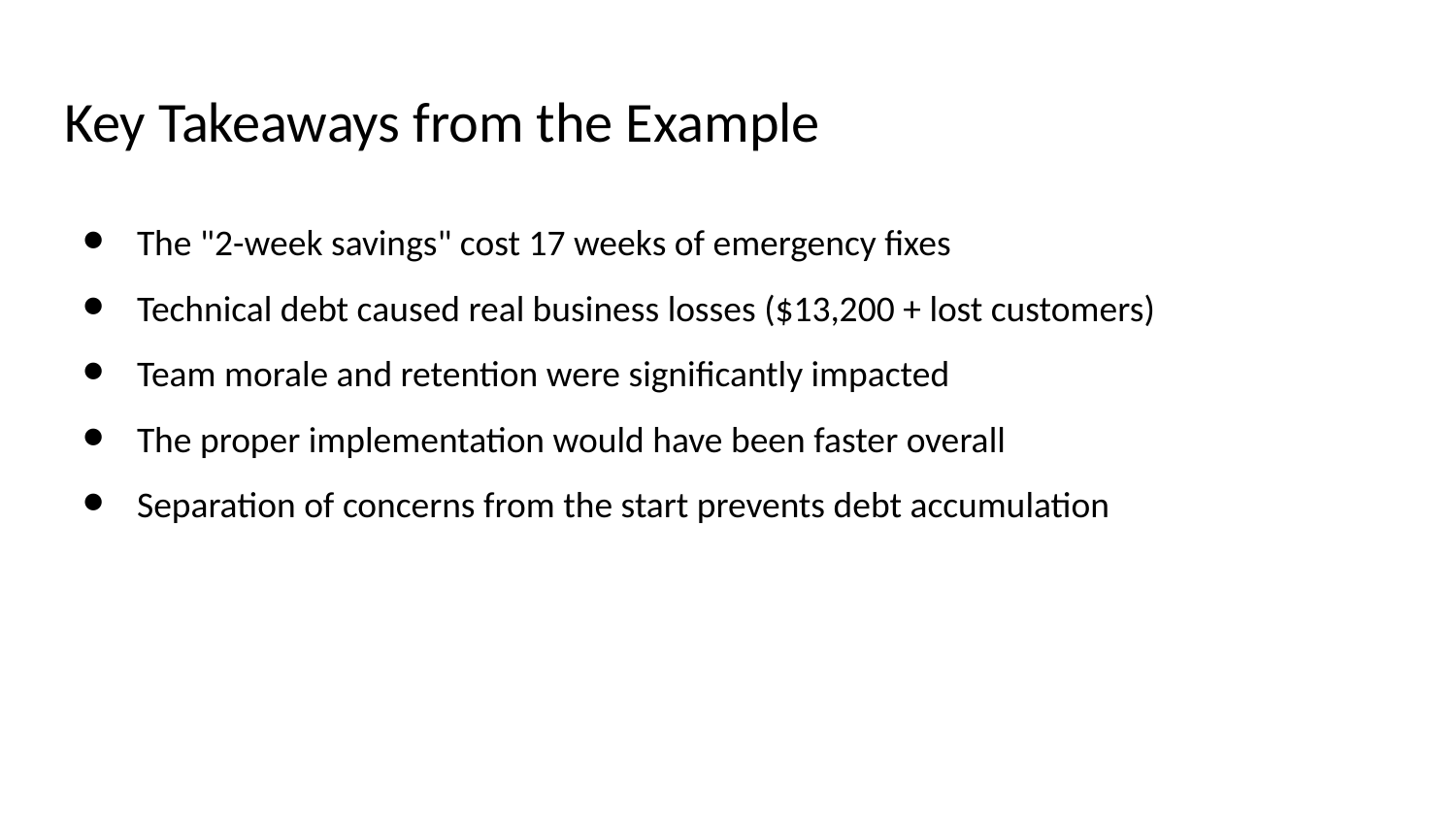

# Key Takeaways from the Example
The "2-week savings" cost 17 weeks of emergency fixes
Technical debt caused real business losses ($13,200 + lost customers)
Team morale and retention were significantly impacted
The proper implementation would have been faster overall
Separation of concerns from the start prevents debt accumulation